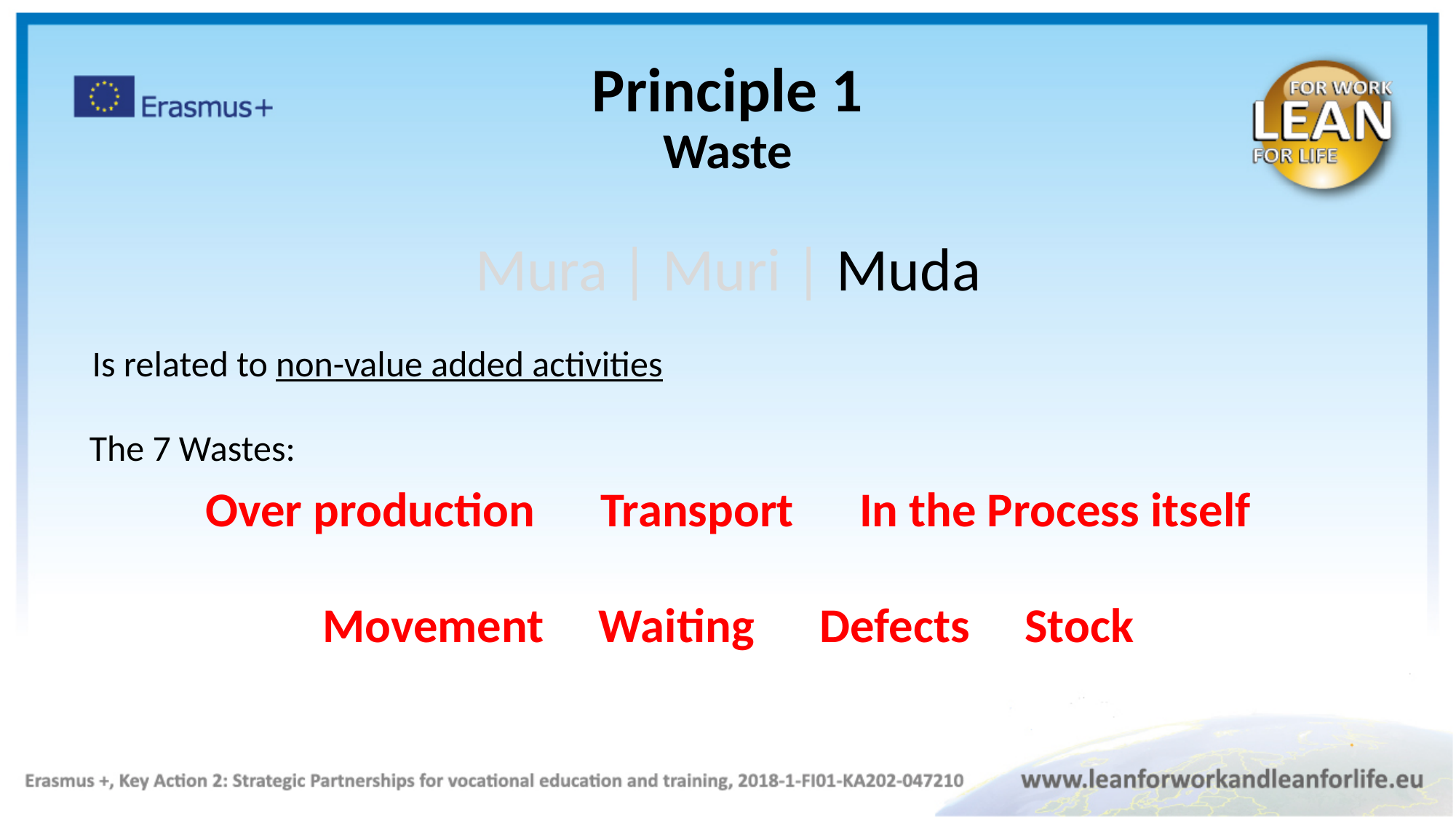

Principle 1
Waste
Mura | Muri | Muda
Is related to non-value added activities
The 7 Wastes:
Over production      Transport      In the Process itself

Movement     Waiting      Defects     Stock